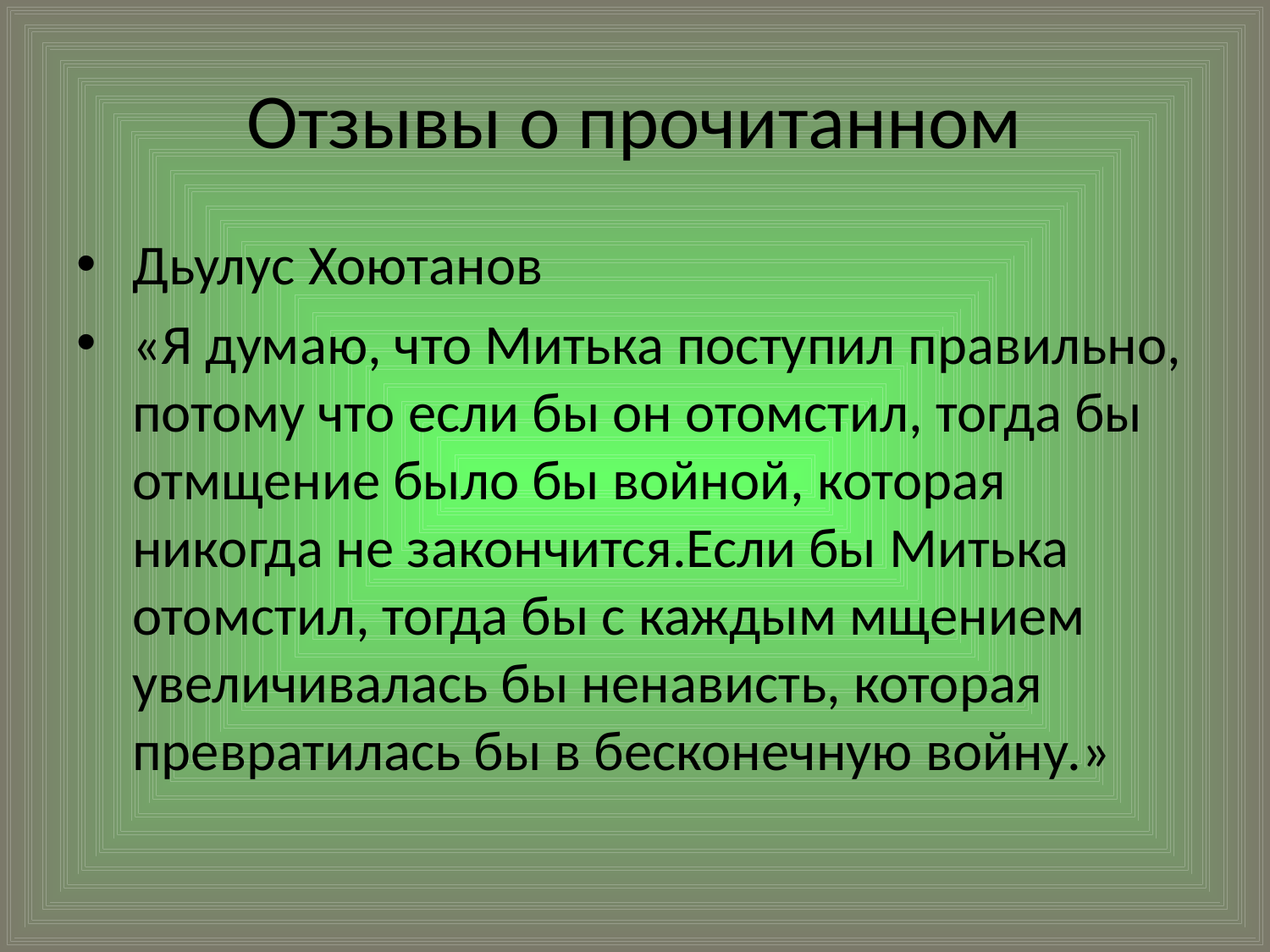

# Отзывы о прочитанном
Дьулус Хоютанов
«Я думаю, что Митька поступил правильно, потому что если бы он отомстил, тогда бы отмщение было бы войной, которая никогда не закончится.Если бы Митька отомстил, тогда бы с каждым мщением увеличивалась бы ненависть, которая превратилась бы в бесконечную войну.»